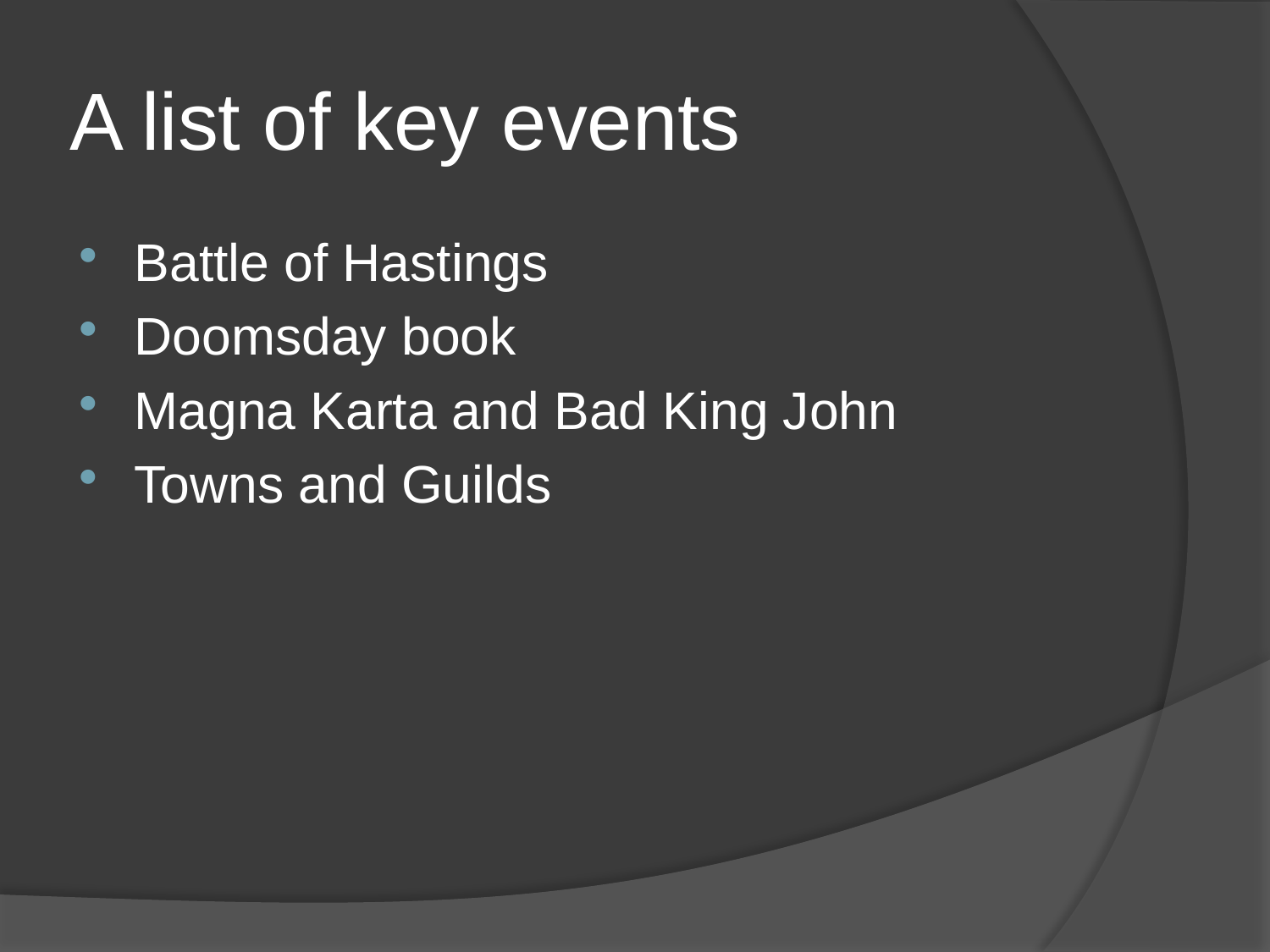

# A list of key events
Battle of Hastings
Doomsday book
Magna Karta and Bad King John
Towns and Guilds